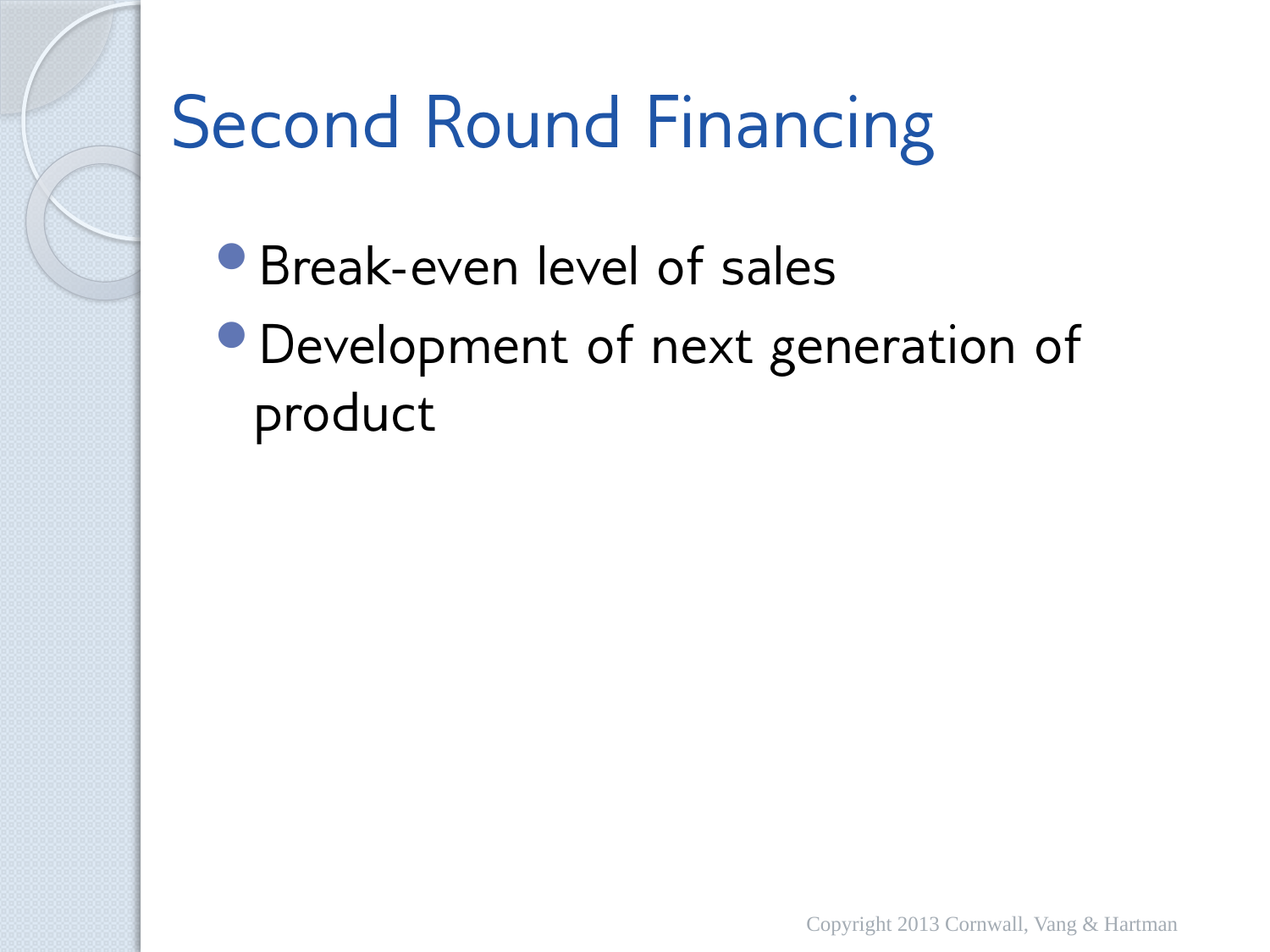

# Second Round Financing
Break-even level of sales
Development of next generation of product
Copyright 2013 Cornwall, Vang & Hartman